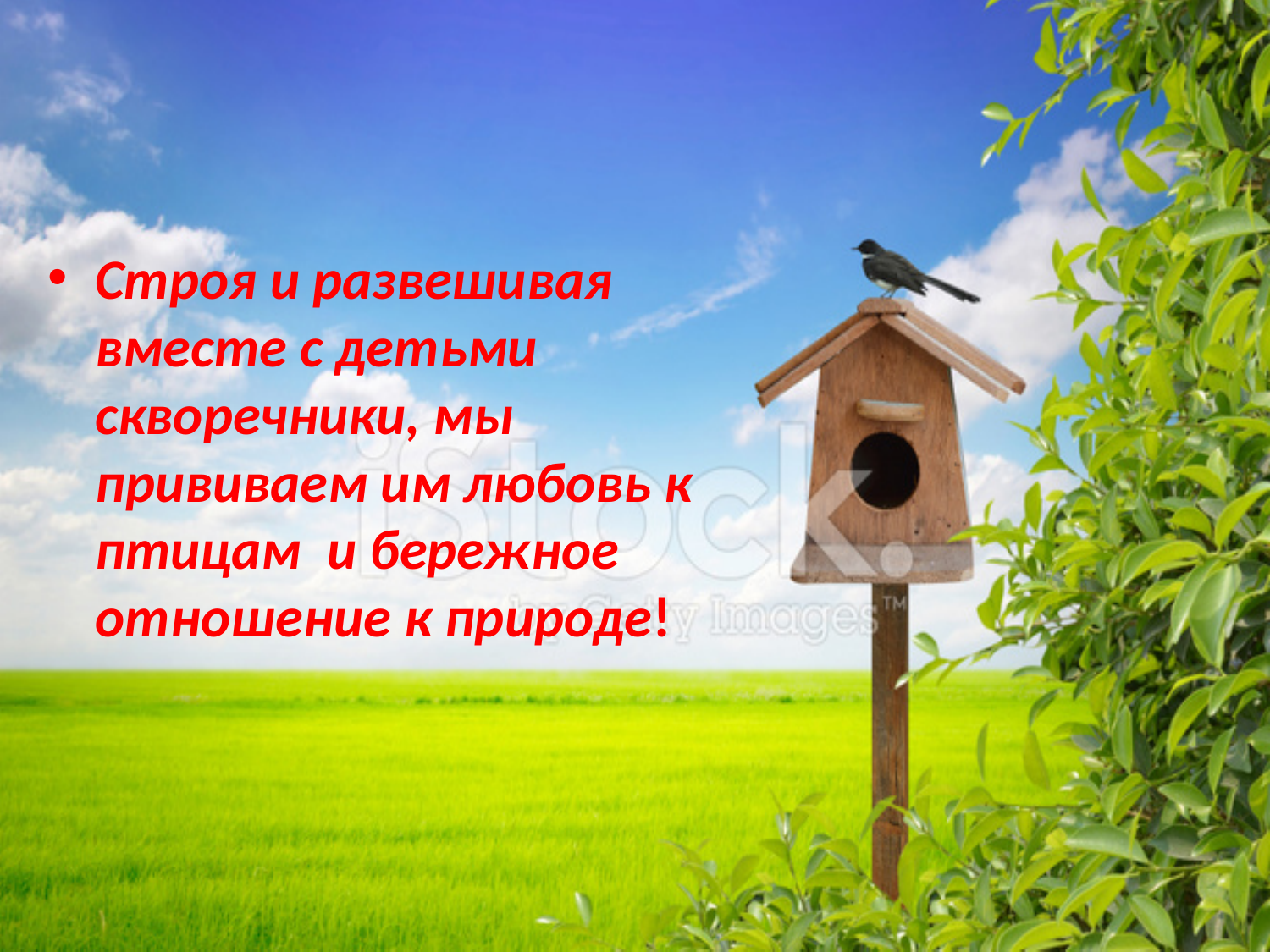

Строя и развешивая вместе с детьми скворечники, мы прививаем им любовь к птицам  и бережное отношение к природе!